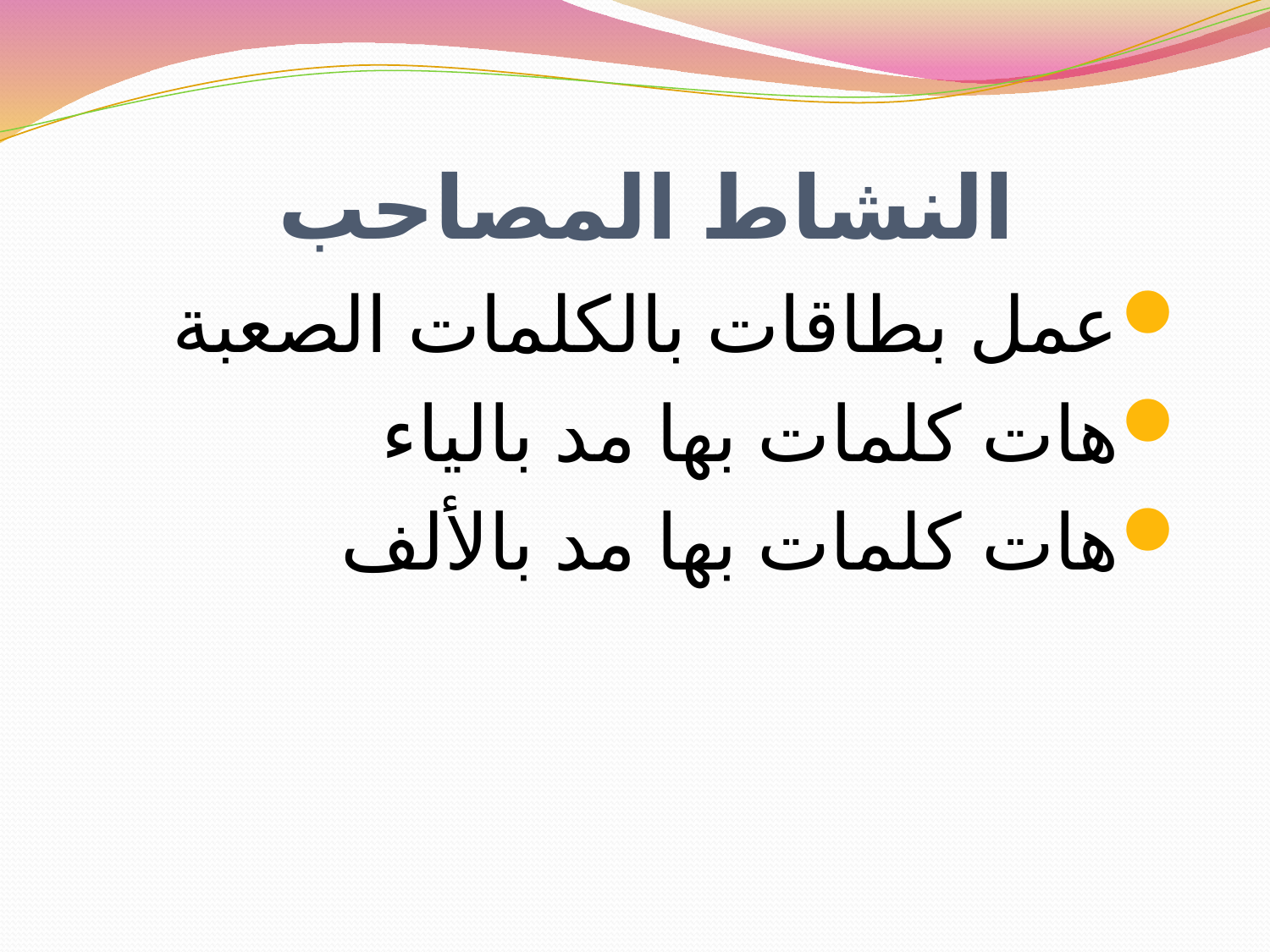

# النشاط المصاحب
عمل بطاقات بالكلمات الصعبة
هات كلمات بها مد بالياء
هات كلمات بها مد بالألف